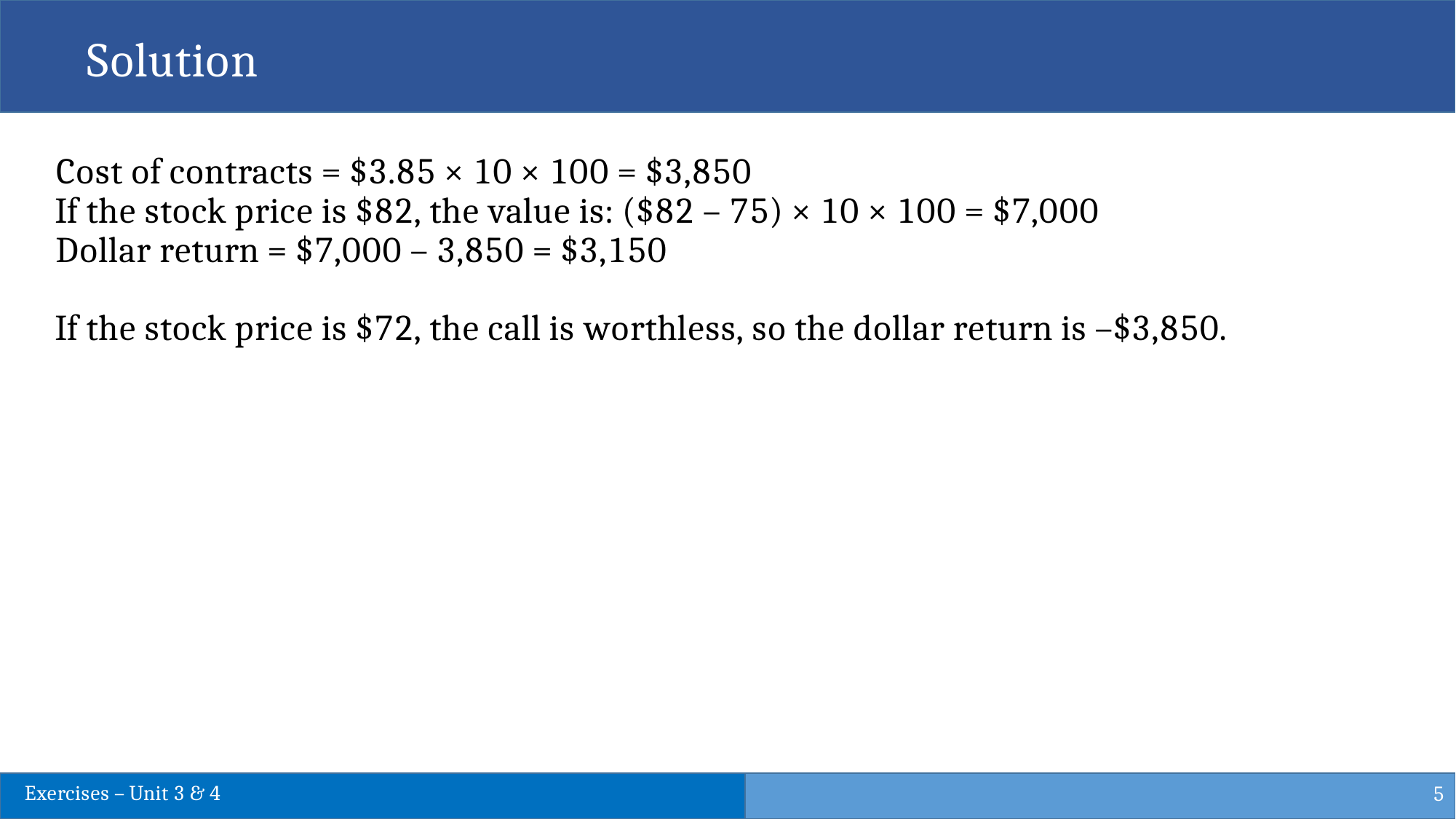

Solution
Cost of contracts = $3.85 × 10 × 100 = $3,850
If the stock price is $82, the value is: ($82 – 75) × 10 × 100 = $7,000
Dollar return = $7,000 – 3,850 = $3,150

If the stock price is $72, the call is worthless, so the dollar return is –$3,850.

5

Exercises – Unit 3 & 4